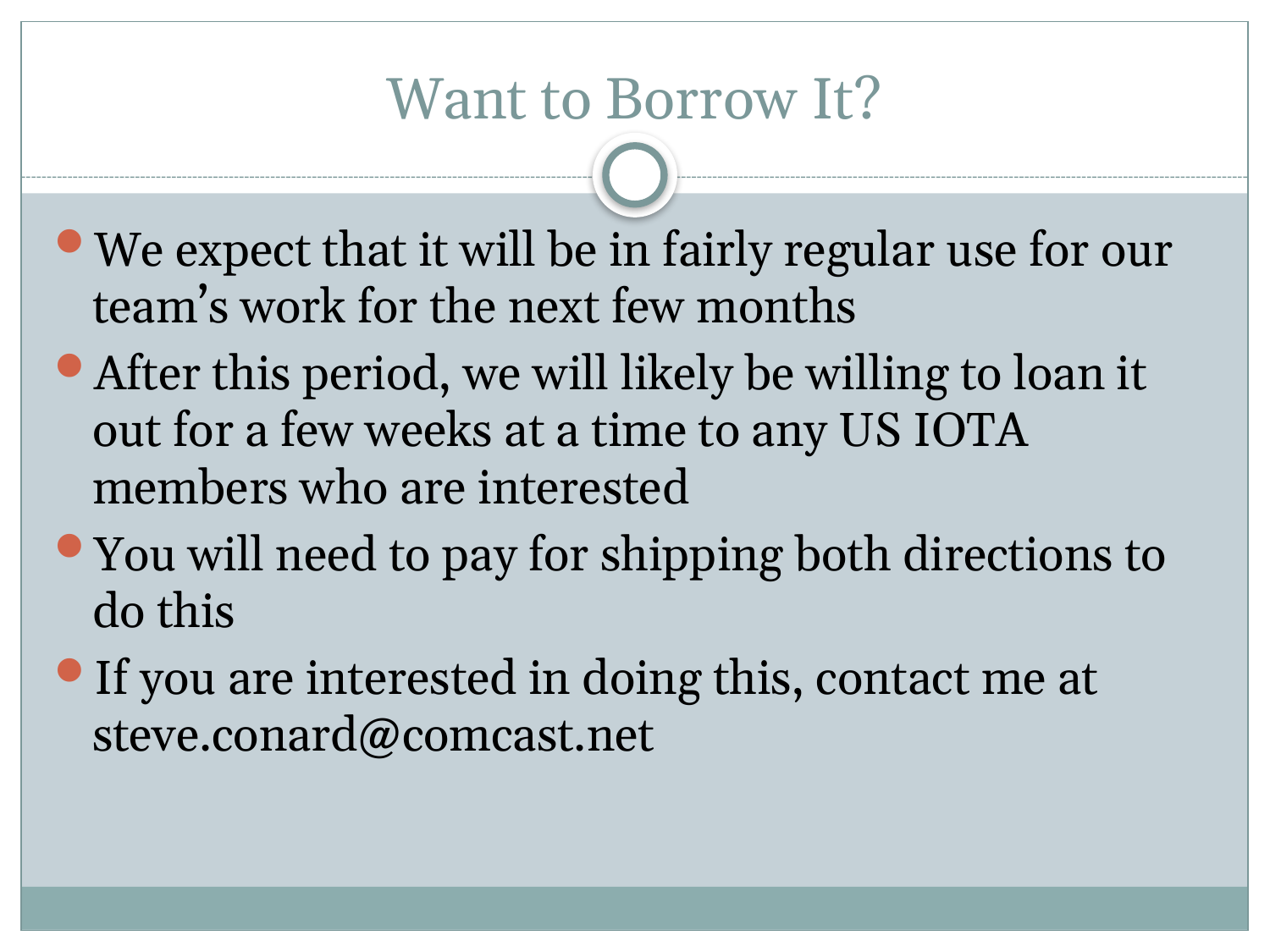

# Want to Borrow It?
We expect that it will be in fairly regular use for our team’s work for the next few months
After this period, we will likely be willing to loan it out for a few weeks at a time to any US IOTA members who are interested
You will need to pay for shipping both directions to do this
If you are interested in doing this, contact me at steve.conard@comcast.net